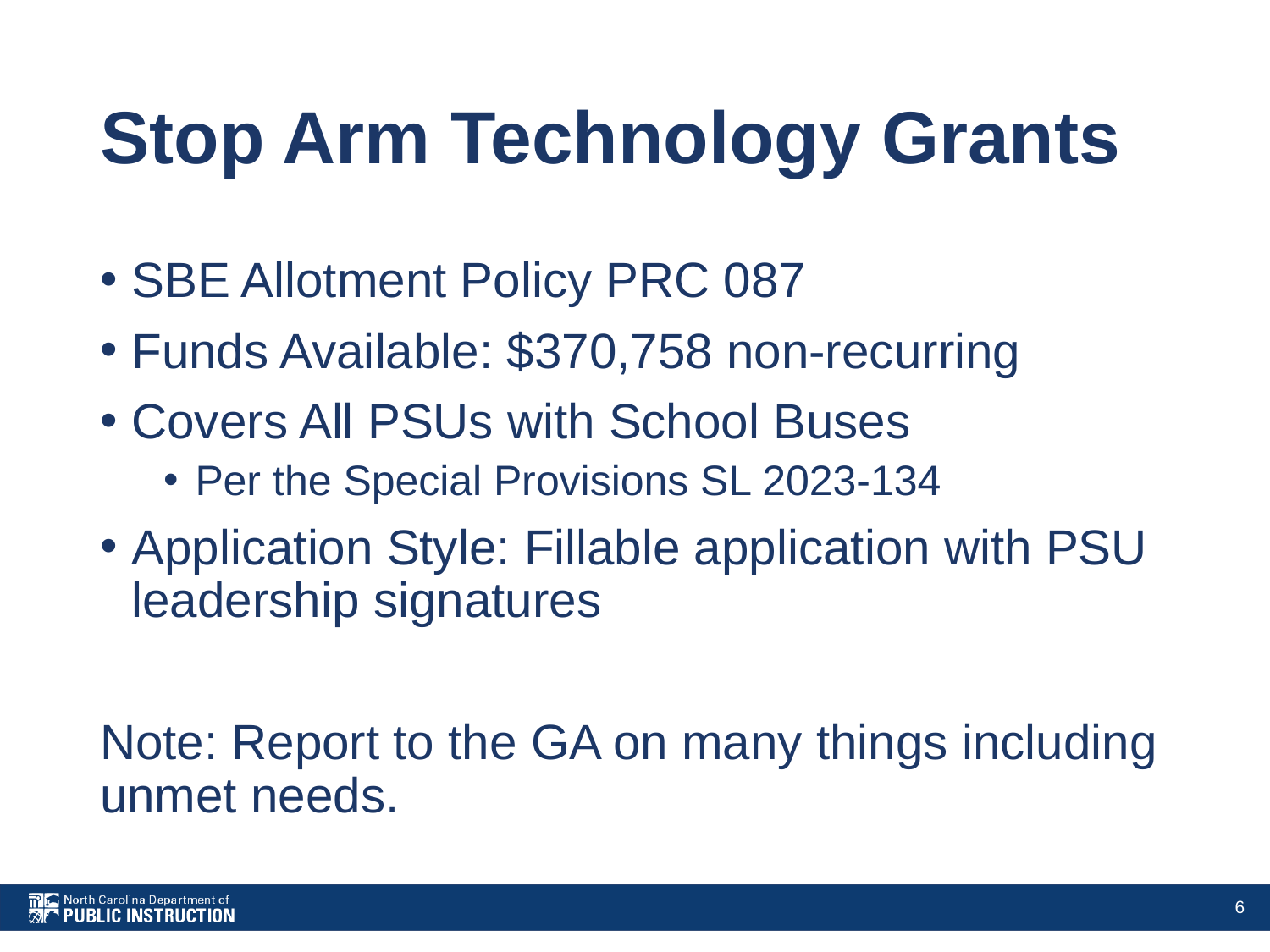

# Stop Arm Technology Grants
SBE Allotment Policy PRC 087
Funds Available: $370,758 non-recurring
Covers All PSUs with School Buses
Per the Special Provisions SL 2023-134
Application Style: Fillable application with PSU leadership signatures

Note: Report to the GA on many things including unmet needs.

6